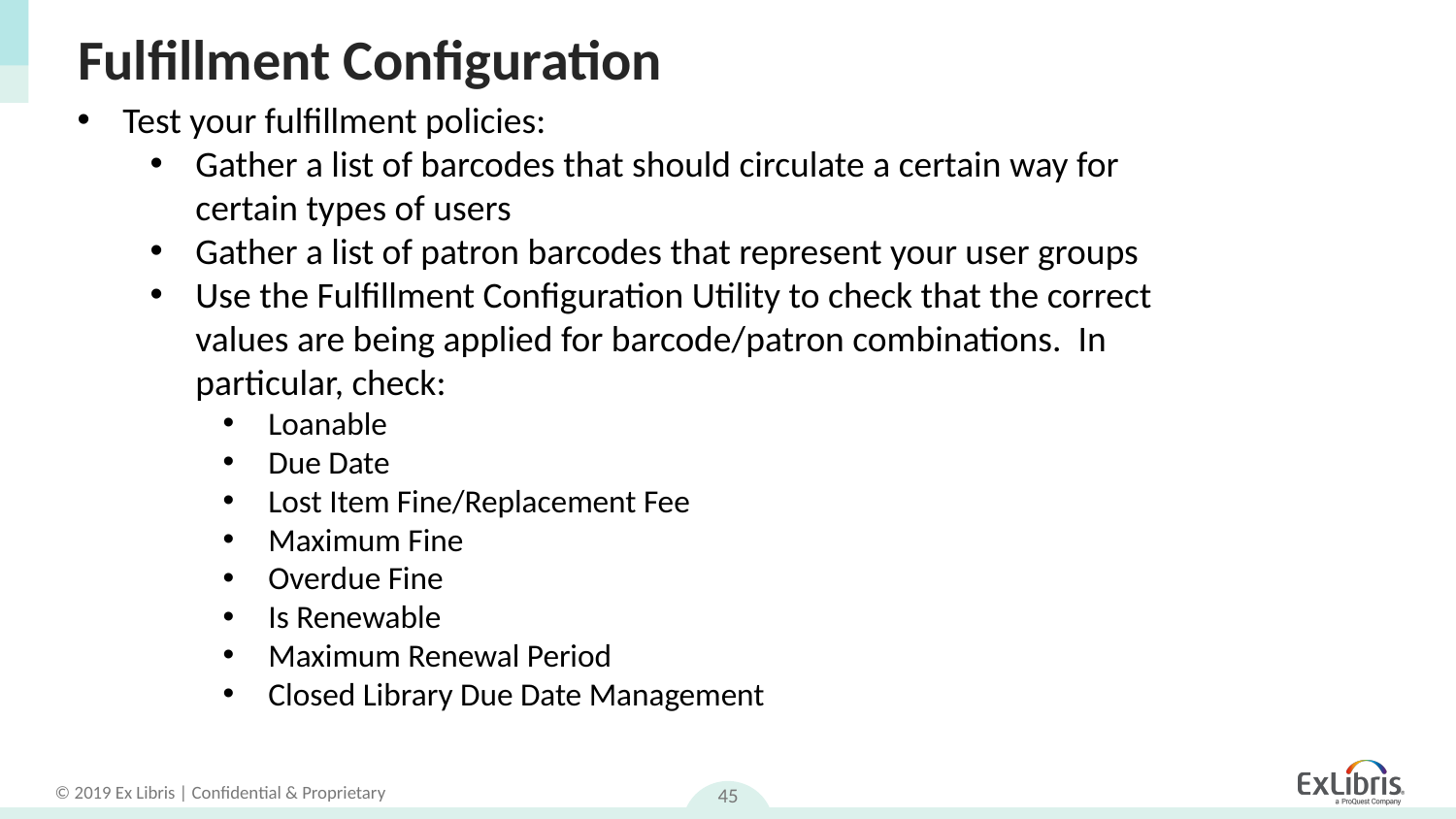

# Fulfillment Configuration
Test your fulfillment policies:
Gather a list of barcodes that should circulate a certain way for certain types of users
Gather a list of patron barcodes that represent your user groups
Use the Fulfillment Configuration Utility to check that the correct values are being applied for barcode/patron combinations.  In particular, check:
Loanable
Due Date
Lost Item Fine/Replacement Fee
Maximum Fine
Overdue Fine
Is Renewable
Maximum Renewal Period
Closed Library Due Date Management
45